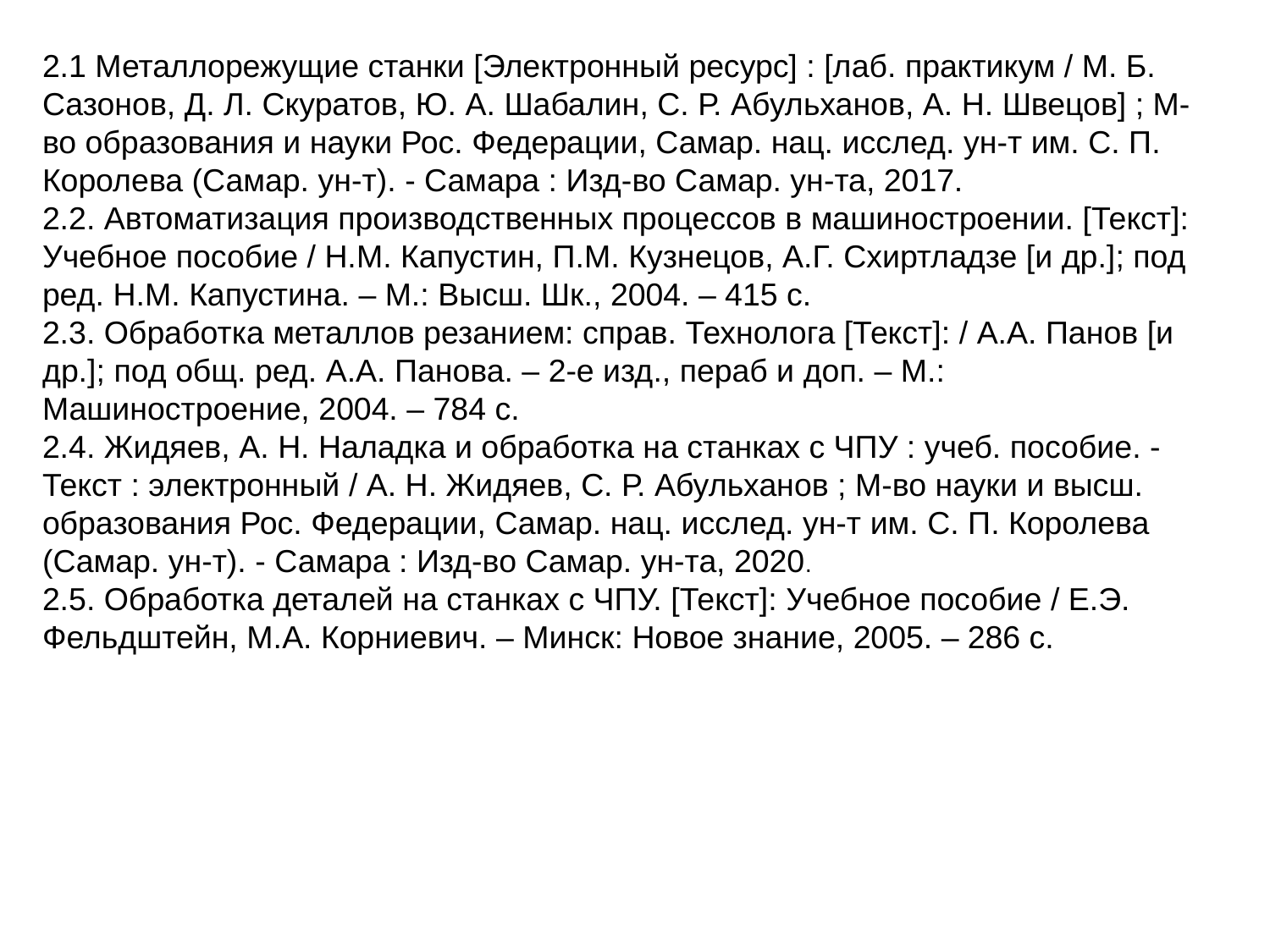

2.1 Металлорежущие станки [Электронный ресурс] : [лаб. практикум / М. Б. Сазонов, Д. Л. Скуратов, Ю. А. Шабалин, С. Р. Абульханов, А. Н. Швецов] ; М-во образования и науки Рос. Федерации, Самар. нац. исслед. ун-т им. С. П. Королева (Самар. ун-т). - Самара : Изд-во Самар. ун-та, 2017.
2.2. Автоматизация производственных процессов в машиностроении. [Текст]: Учебное пособие / Н.М. Капустин, П.М. Кузнецов, А.Г. Схиртладзе [и др.]; под ред. Н.М. Капустина. – М.: Высш. Шк., 2004. – 415 с.
2.3. Обработка металлов резанием: справ. Технолога [Текст]: / А.А. Панов [и др.]; под общ. ред. А.А. Панова. – 2-е изд., пераб и доп. – М.: Машиностроение, 2004. – 784 с.
2.4. Жидяев, А. Н. Наладка и обработка на станках с ЧПУ : учеб. пособие. - Текст : электронный / А. Н. Жидяев, С. Р. Абульханов ; М-во науки и высш. образования Рос. Федерации, Самар. нац. исслед. ун-т им. С. П. Королева (Самар. ун-т). - Самара : Изд-во Самар. ун-та, 2020.
2.5. Обработка деталей на станках с ЧПУ. [Текст]: Учебное пособие / Е.Э. Фельдштейн, М.А. Корниевич. – Минск: Новое знание, 2005. – 286 с.